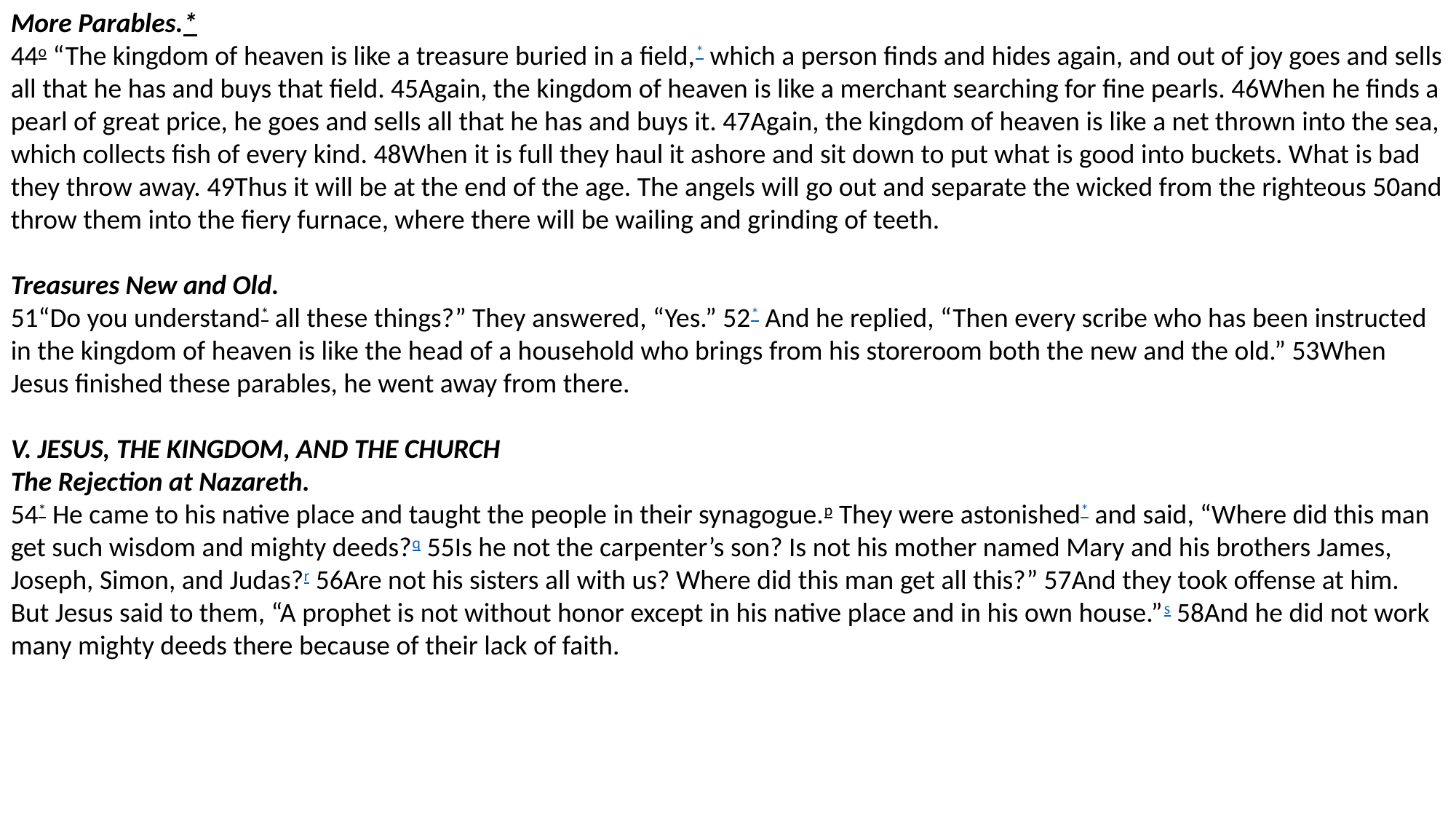

More Parables.*
44o “The kingdom of heaven is like a treasure buried in a field,* which a person finds and hides again, and out of joy goes and sells all that he has and buys that field. 45Again, the kingdom of heaven is like a merchant searching for fine pearls. 46When he finds a pearl of great price, he goes and sells all that he has and buys it. 47Again, the kingdom of heaven is like a net thrown into the sea, which collects fish of every kind. 48When it is full they haul it ashore and sit down to put what is good into buckets. What is bad they throw away. 49Thus it will be at the end of the age. The angels will go out and separate the wicked from the righteous 50and throw them into the fiery furnace, where there will be wailing and grinding of teeth.

Treasures New and Old.
51“Do you understand* all these things?” They answered, “Yes.” 52* And he replied, “Then every scribe who has been instructed in the kingdom of heaven is like the head of a household who brings from his storeroom both the new and the old.” 53When Jesus finished these parables, he went away from there.

V. JESUS, THE KINGDOM, AND THE CHURCH
The Rejection at Nazareth.
54* He came to his native place and taught the people in their synagogue.p They were astonished* and said, “Where did this man get such wisdom and mighty deeds?q 55Is he not the carpenter’s son? Is not his mother named Mary and his brothers James, Joseph, Simon, and Judas?r 56Are not his sisters all with us? Where did this man get all this?” 57And they took offense at him. But Jesus said to them, “A prophet is not without honor except in his native place and in his own house.”s 58And he did not work many mighty deeds there because of their lack of faith.